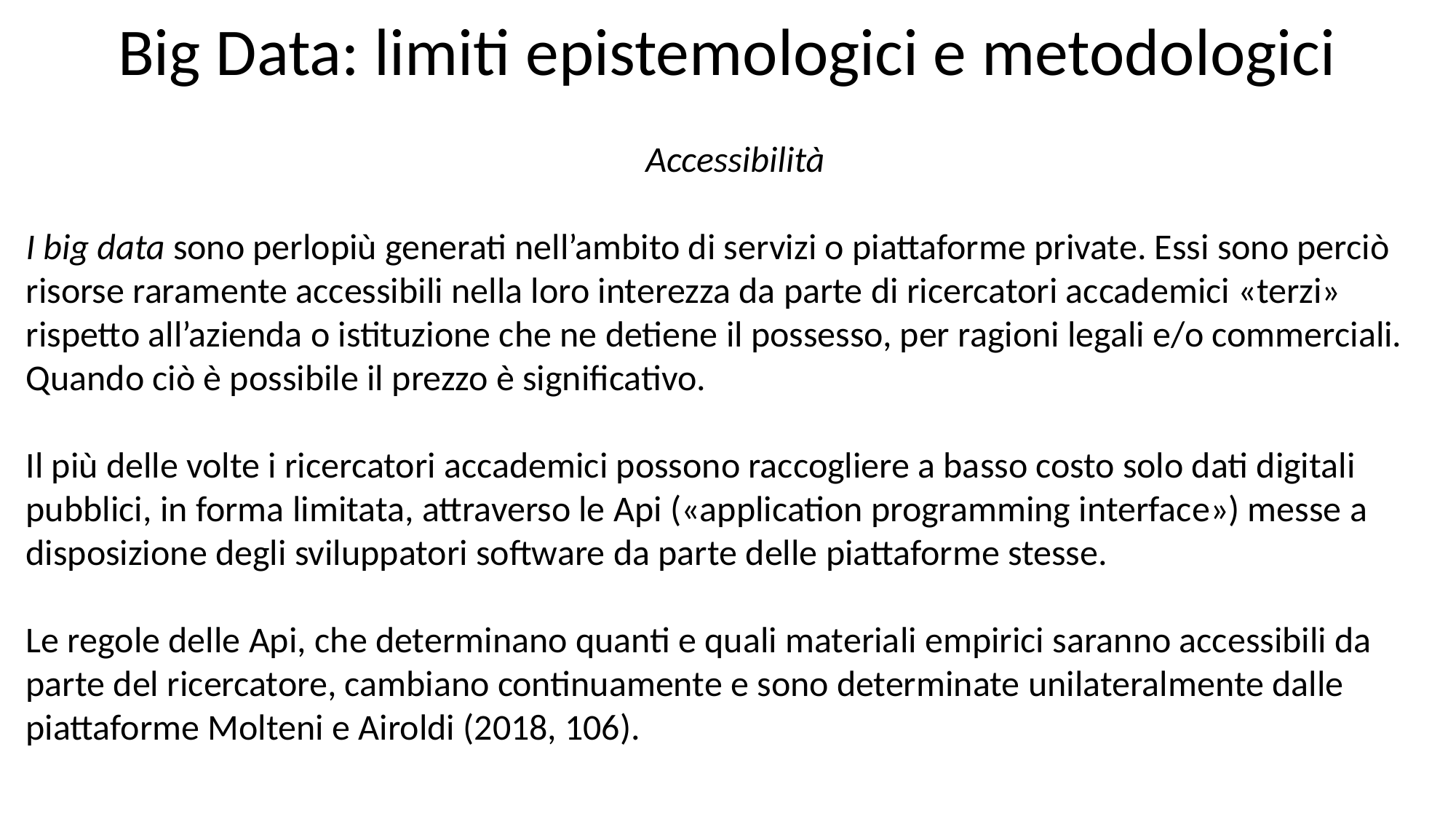

# Big Data: limiti epistemologici e metodologici

Accessibilità

I big data sono perlopiù generati nell’ambito di servizi o piattaforme private. Essi sono perciò risorse raramente accessibili nella loro interezza da parte di ricercatori accademici «terzi» rispetto all’azienda o istituzione che ne detiene il possesso, per ragioni legali e/o commerciali. Quando ciò è possibile il prezzo è significativo.

Il più delle volte i ricercatori accademici possono raccogliere a basso costo solo dati digitali pubblici, in forma limitata, attraverso le Api («application programming interface») messe a disposizione degli sviluppatori software da parte delle piattaforme stesse.

Le regole delle Api, che determinano quanti e quali materiali empirici saranno accessibili da parte del ricercatore, cambiano continuamente e sono determinate unilateralmente dalle piattaforme Molteni e Airoldi (2018, 106).